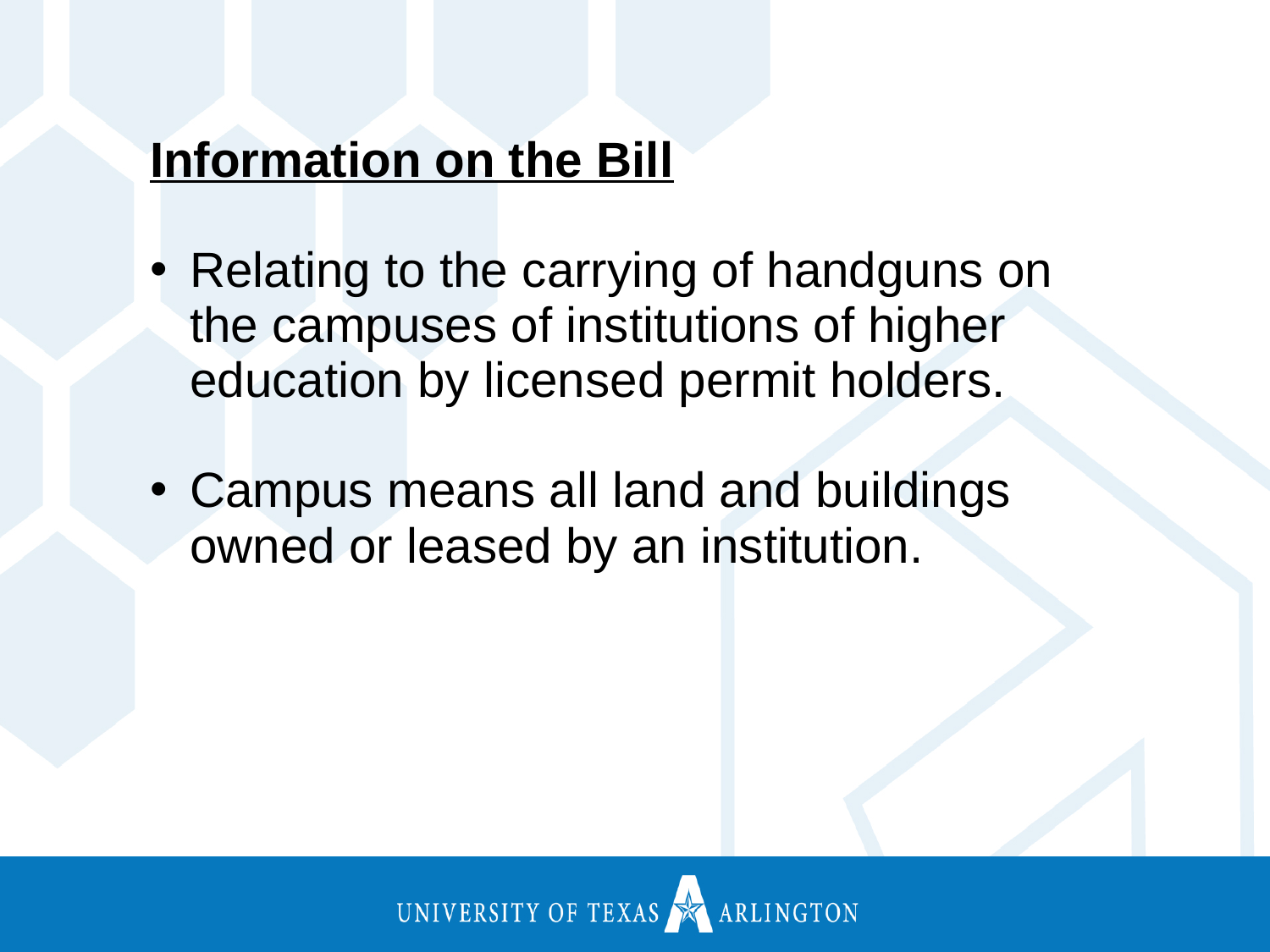

Information on the Bill

Relating to the carrying of handguns on the campuses of institutions of higher education by licensed permit holders.

Campus means all land and buildings owned or leased by an institution.